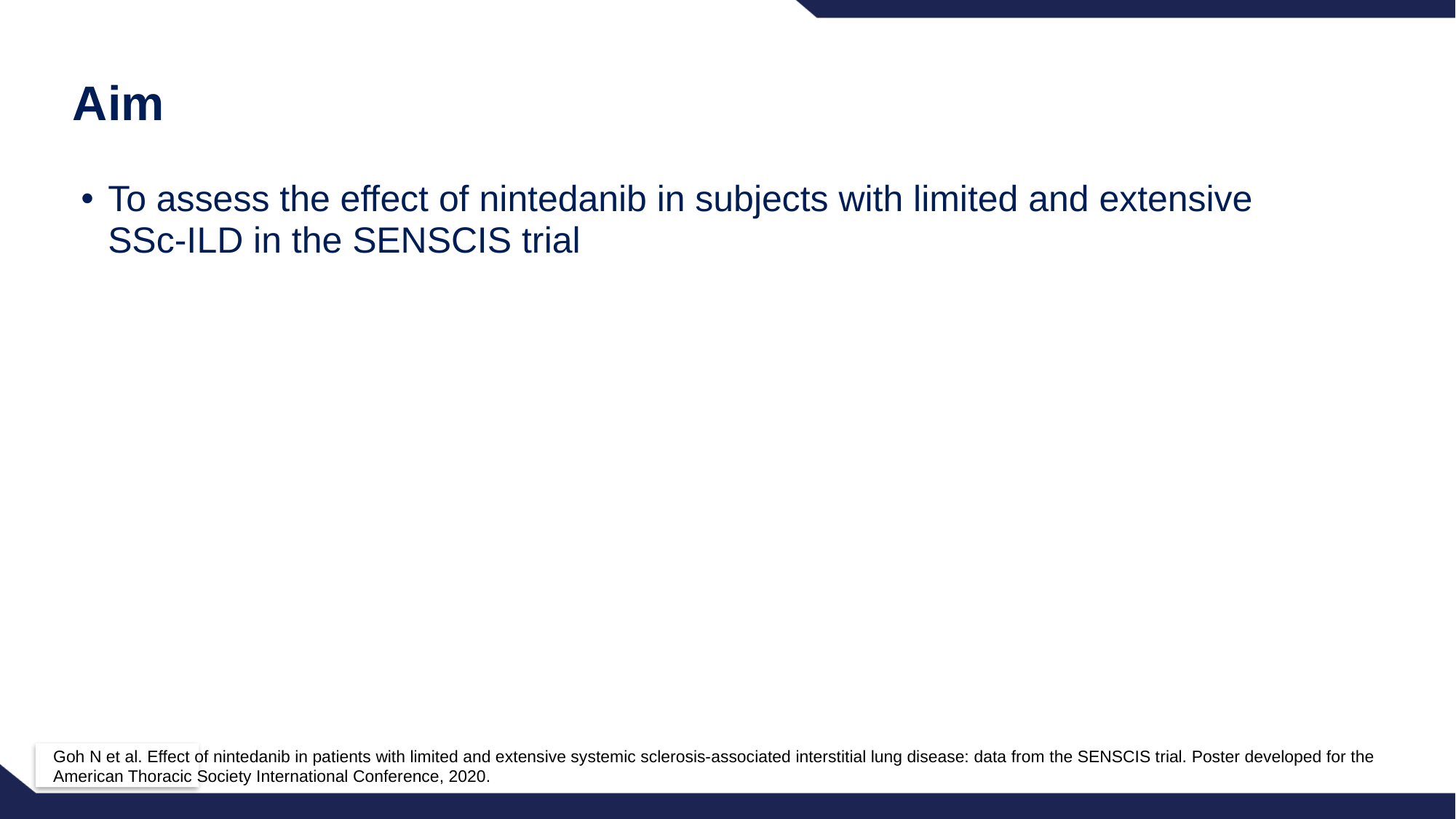

# Aim
To assess the effect of nintedanib in subjects with limited and extensive
SSc-ILD in the SENSCIS trial
Goh N et al. Effect of nintedanib in patients with limited and extensive systemic sclerosis-associated interstitial lung disease: data from the SENSCIS trial. Poster developed for the American Thoracic Society International Conference, 2020.